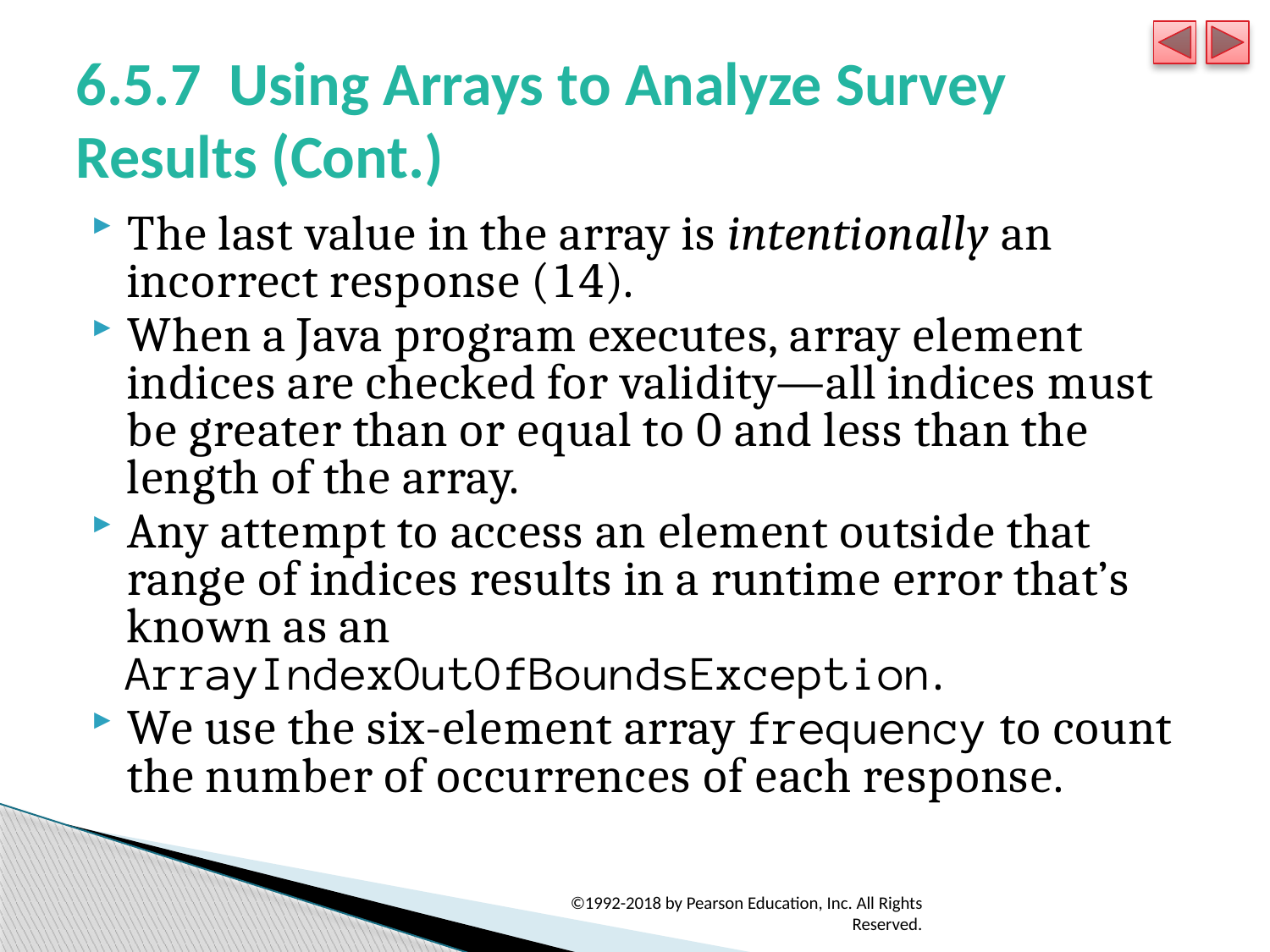

# 6.5.7  Using Arrays to Analyze Survey Results (Cont.)
The last value in the array is intentionally an incorrect response (14).
When a Java program executes, array element indices are checked for validity—all indices must be greater than or equal to 0 and less than the length of the array.
Any attempt to access an element outside that range of indices results in a runtime error that’s known as an ArrayIndexOutOfBoundsException.
We use the six-element array frequency to count the number of occurrences of each response.
©1992-2018 by Pearson Education, Inc. All Rights Reserved.